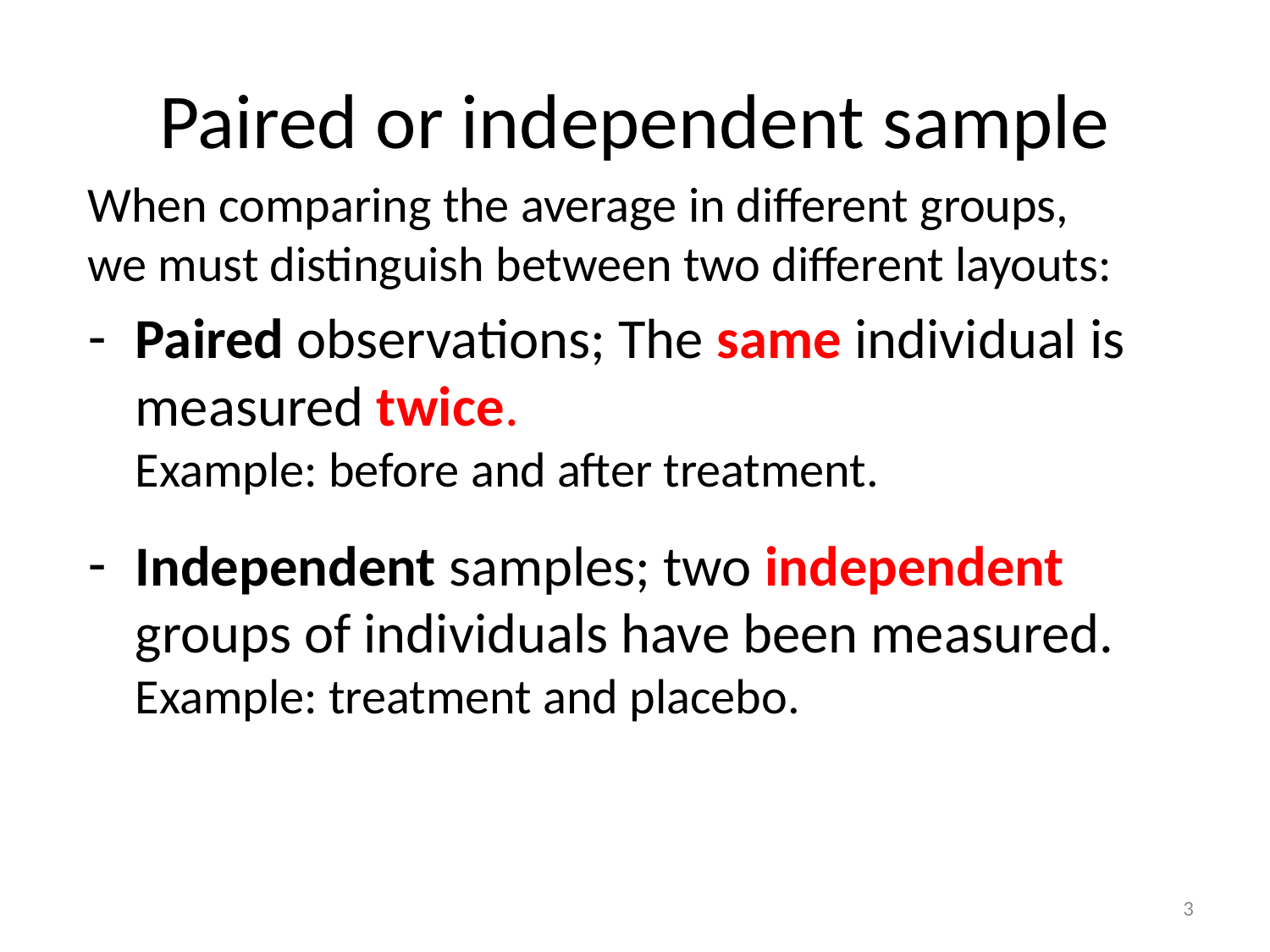

# Paired or independent sample
When comparing the average in different groups,
we must distinguish between two different layouts:
Paired observations; The same individual is measured twice.
Example: before and after treatment.
Independent samples; two independent groups of individuals have been measured.
Example: treatment and placebo.
3